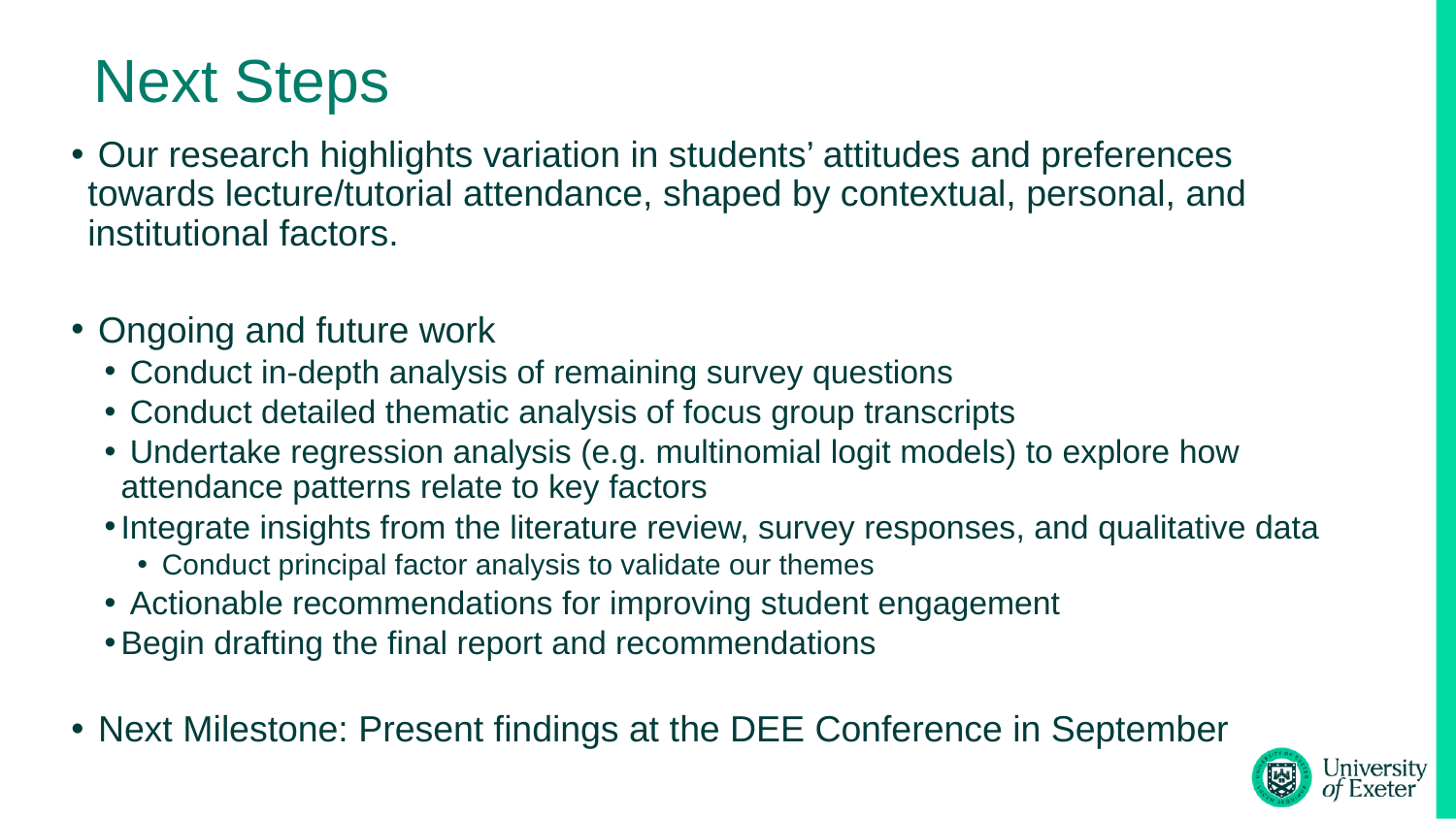

# Next Steps
 Our research highlights variation in students’ attitudes and preferences towards lecture/tutorial attendance, shaped by contextual, personal, and institutional factors.

 Ongoing and future work
 Conduct in-depth analysis of remaining survey questions
 Conduct detailed thematic analysis of focus group transcripts
 Undertake regression analysis (e.g. multinomial logit models) to explore how attendance patterns relate to key factors
Integrate insights from the literature review, survey responses, and qualitative data
 Conduct principal factor analysis to validate our themes
 Actionable recommendations for improving student engagement
Begin drafting the final report and recommendations

 Next Milestone: Present findings at the DEE Conference in September